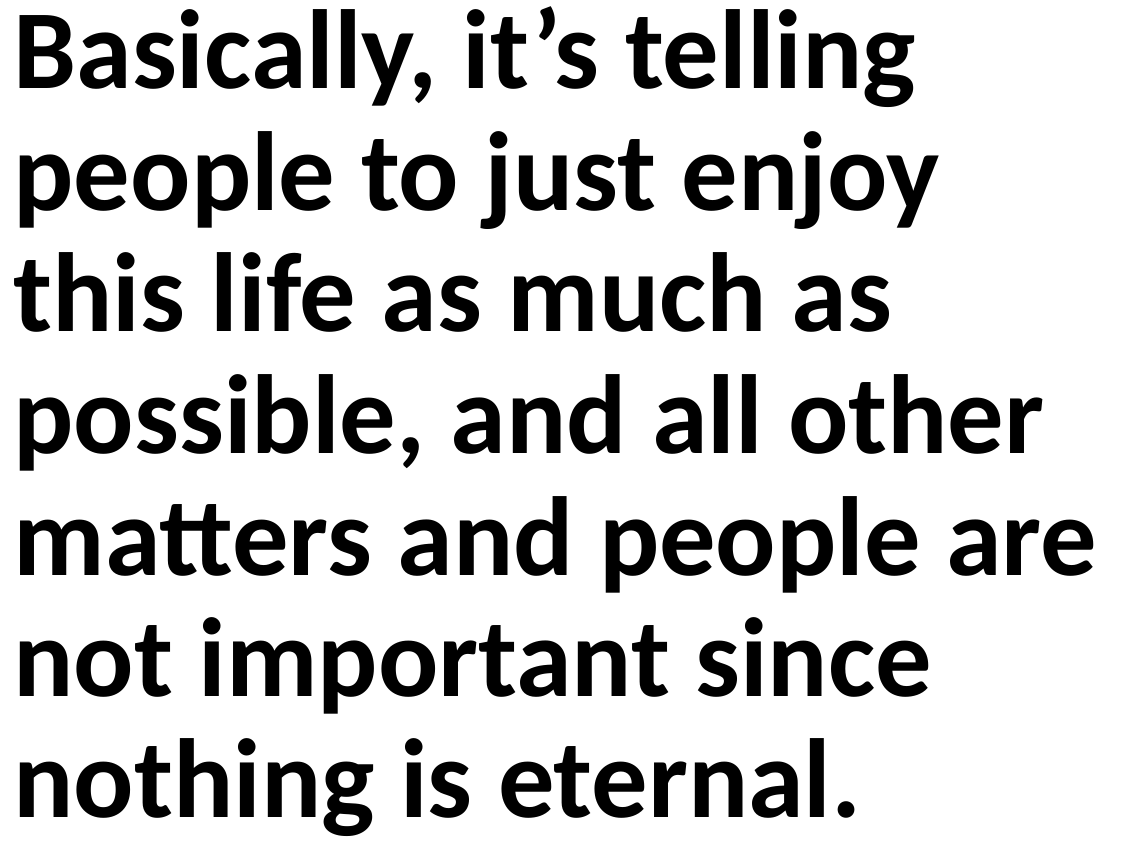

Basically, it’s telling people to just enjoy this life as much as possible, and all other matters and people are not important since nothing is eternal.